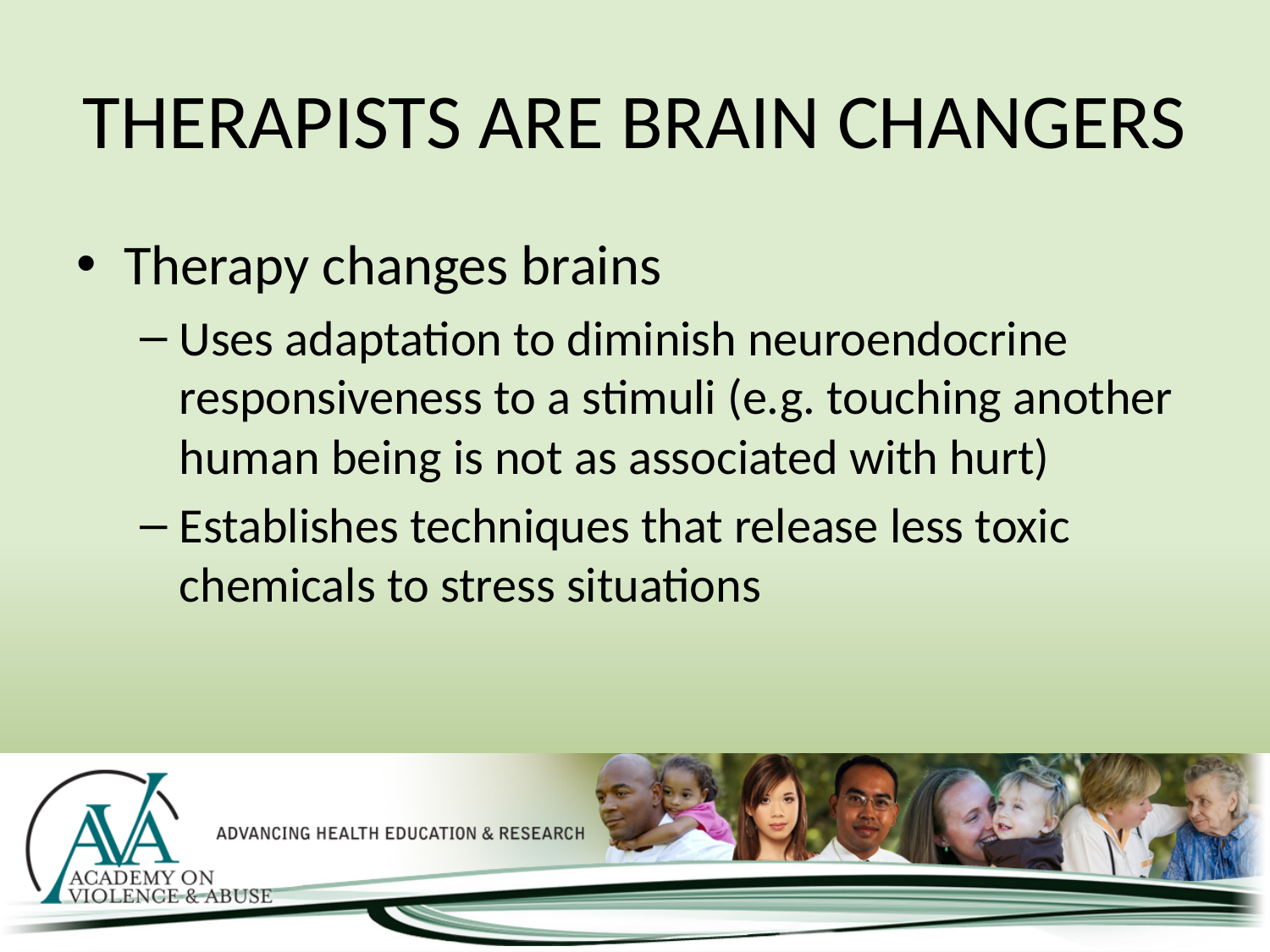

# THERAPISTS ARE BRAIN CHANGERS
Therapy changes brains
Uses adaptation to diminish neuroendocrine responsiveness to a stimuli (e.g. touching another human being is not as associated with hurt)
Establishes techniques that release less toxic chemicals to stress situations